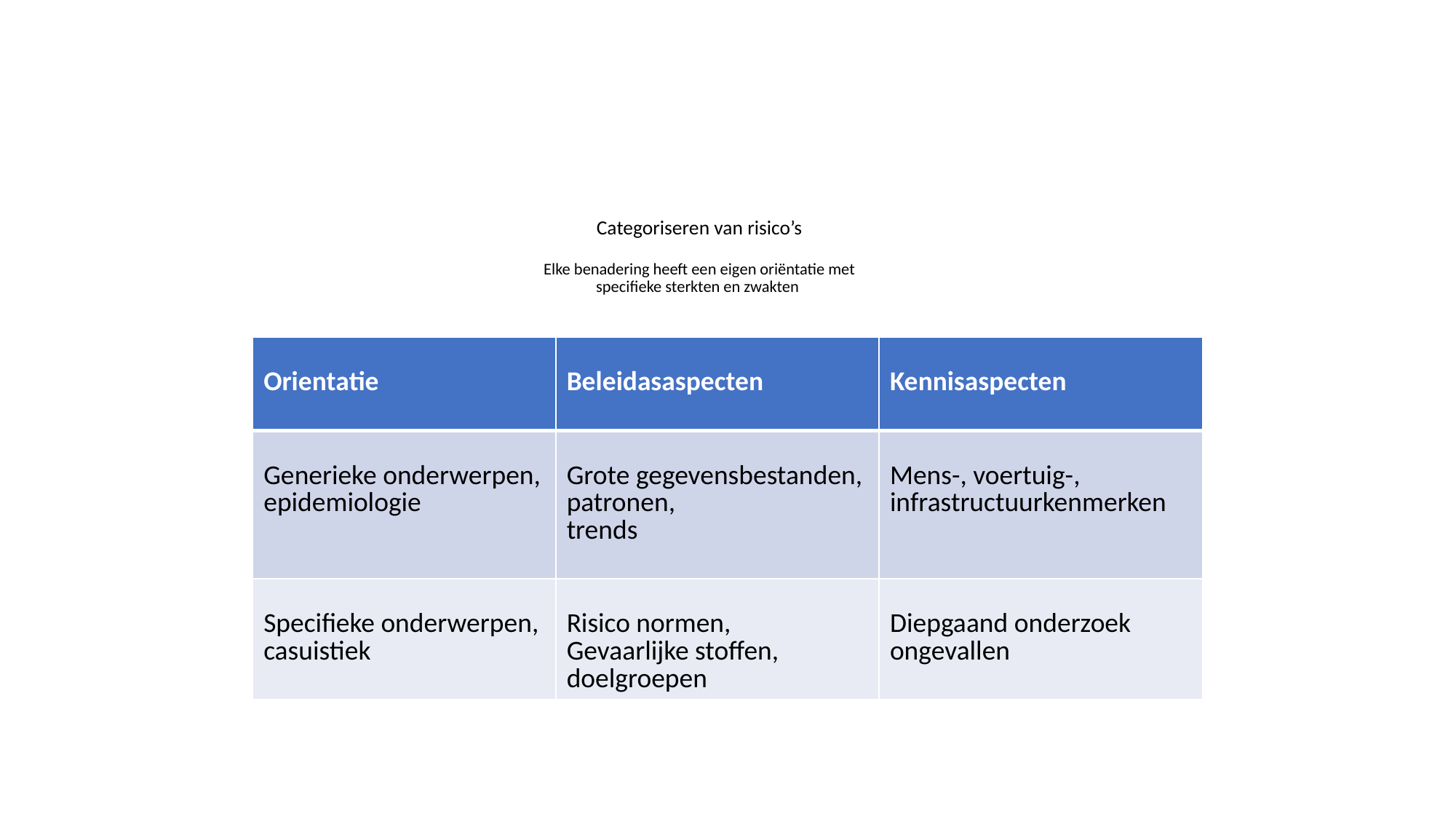

# Categoriseren van risico’s Elke benadering heeft een eigen oriëntatie met specifieke sterkten en zwakten
| Orientatie | Beleidasaspecten | Kennisaspecten |
| --- | --- | --- |
| Generieke onderwerpen, epidemiologie | Grote gegevensbestanden, patronen, trends | Mens-, voertuig-, infrastructuurkenmerken |
| Specifieke onderwerpen, casuistiek | Risico normen, Gevaarlijke stoffen, doelgroepen | Diepgaand onderzoek ongevallen |